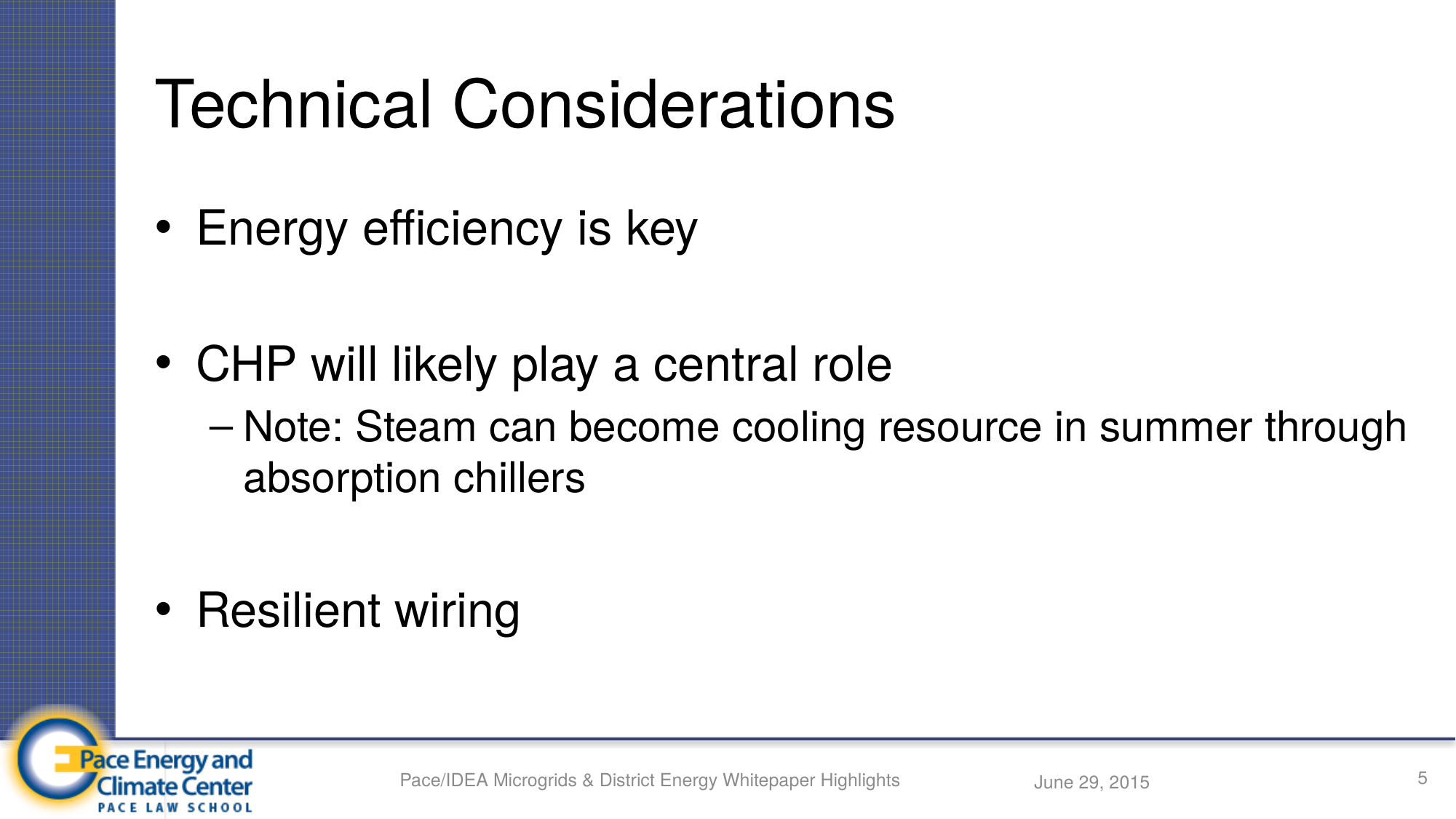

# Technical Considerations
Energy efficiency is key

CHP will likely play a central role
Note: Steam can become cooling resource in summer through absorption chillers

Resilient wiring

5
Pace/IDEA Microgrids & District Energy Whitepaper Highlights
June 29, 2015